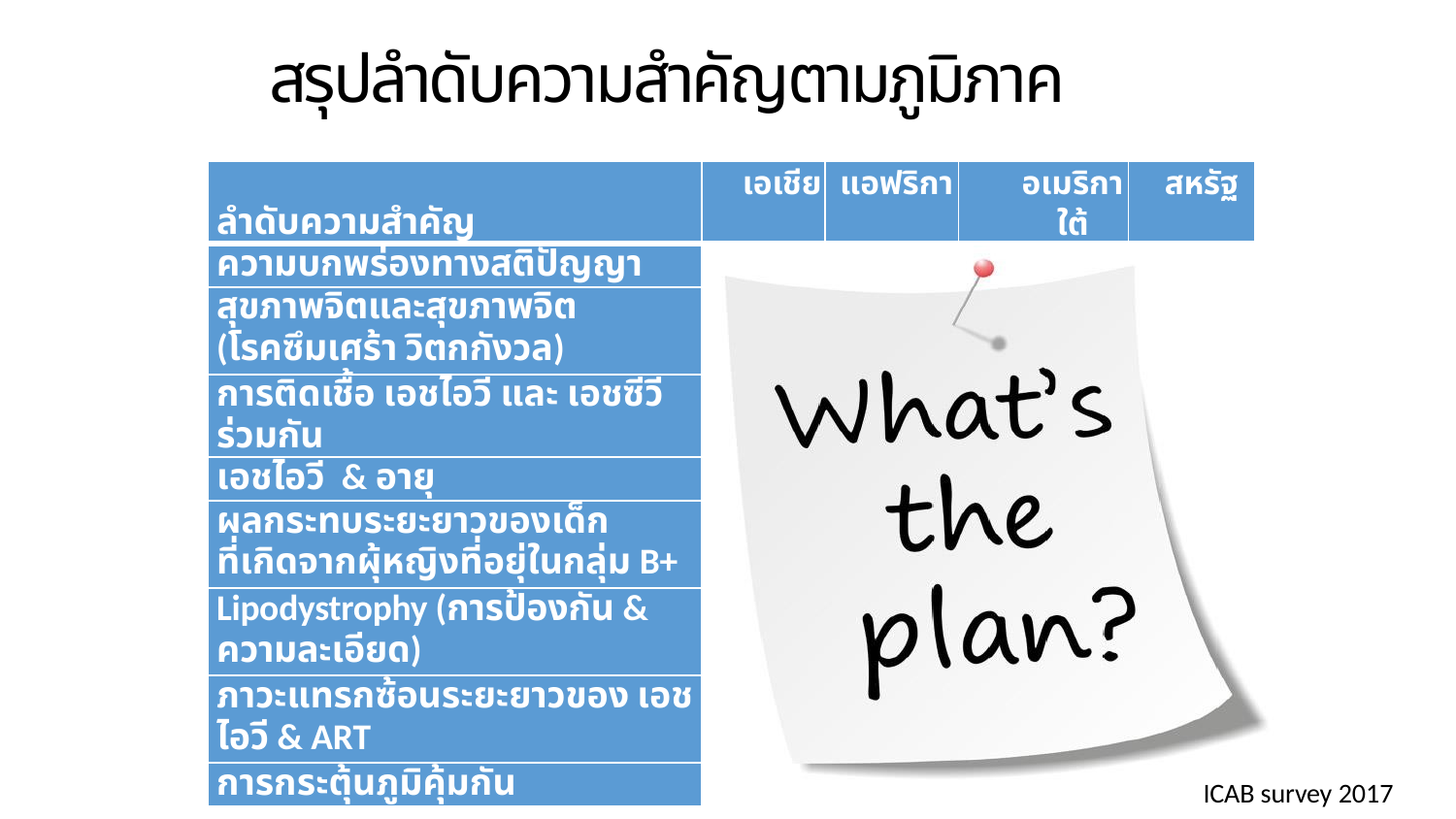

# สรุปลำดับความสำคัญตามภูมิภาค
| ลำดับความสำคัญ | เอเชีย | แอฟริกา | อเมริกาใต้ | สหรัฐ |
| --- | --- | --- | --- | --- |
| ความบกพร่องทางสติปัญญา |  |  |  |  |
| สุขภาพจิตและสุขภาพจิต (โรคซึมเศร้า วิตกกังวล) |  |  |  |  |
| การติดเชื้อ เอชไอวี และ เอชซีวี ร่วมกัน |  |  |  |  |
| เอชไอวี & อายุ |  |  |  |  |
| ผลกระทบระยะยาวของเด็ก ที่เกิดจากผุ้หญิงที่อยุ่ในกลุ่ม B+ |  |  |  |  |
| Lipodystrophy (การป้องกัน & ความละเอียด) |  |  |  |  |
| ภาวะแทรกซ้อนระยะยาวของ เอชไอวี & ART |  |  |  |  |
| การกระตุ้นภูมิคุ้มกัน |  |  |  |  |

X	X	X	X
X	X	X	X

X  X
X

X

X

ICAB survey 2017